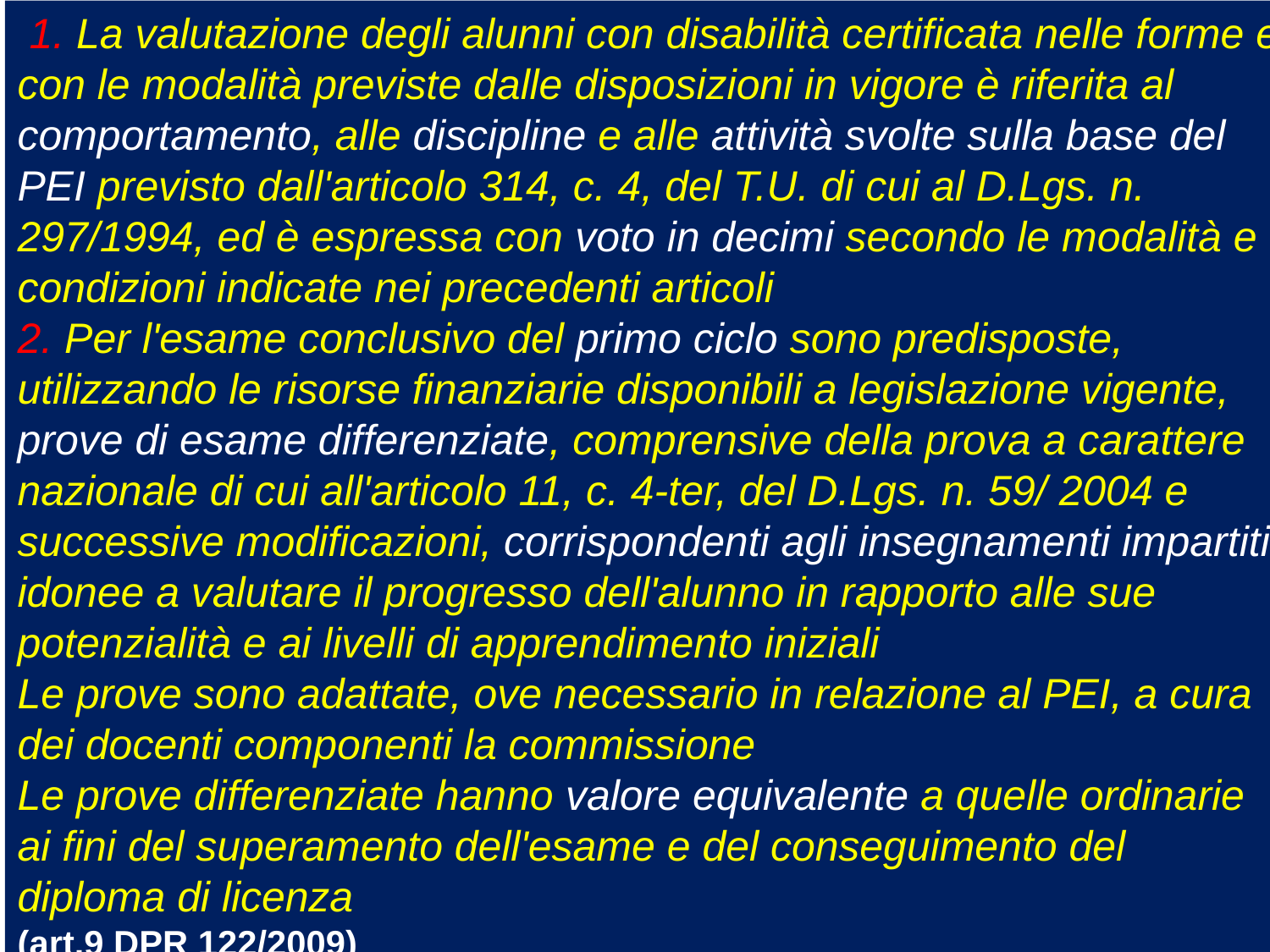

1. La valutazione degli alunni con disabilità certificata nelle forme e con le modalità previste dalle disposizioni in vigore è riferita al comportamento, alle discipline e alle attività svolte sulla base del PEI previsto dall'articolo 314, c. 4, del T.U. di cui al D.Lgs. n. 297/1994, ed è espressa con voto in decimi secondo le modalità e condizioni indicate nei precedenti articoli
2. Per l'esame conclusivo del primo ciclo sono predisposte, utilizzando le risorse finanziarie disponibili a legislazione vigente, prove di esame differenziate, comprensive della prova a carattere nazionale di cui all'articolo 11, c. 4-ter, del D.Lgs. n. 59/ 2004 e successive modificazioni, corrispondenti agli insegnamenti impartiti, idonee a valutare il progresso dell'alunno in rapporto alle sue potenzialità e ai livelli di apprendimento iniziali
Le prove sono adattate, ove necessario in relazione al PEI, a cura dei docenti componenti la commissione
Le prove differenziate hanno valore equivalente a quelle ordinarie ai fini del superamento dell'esame e del conseguimento del diploma di licenza
(art.9 DPR 122/2009)